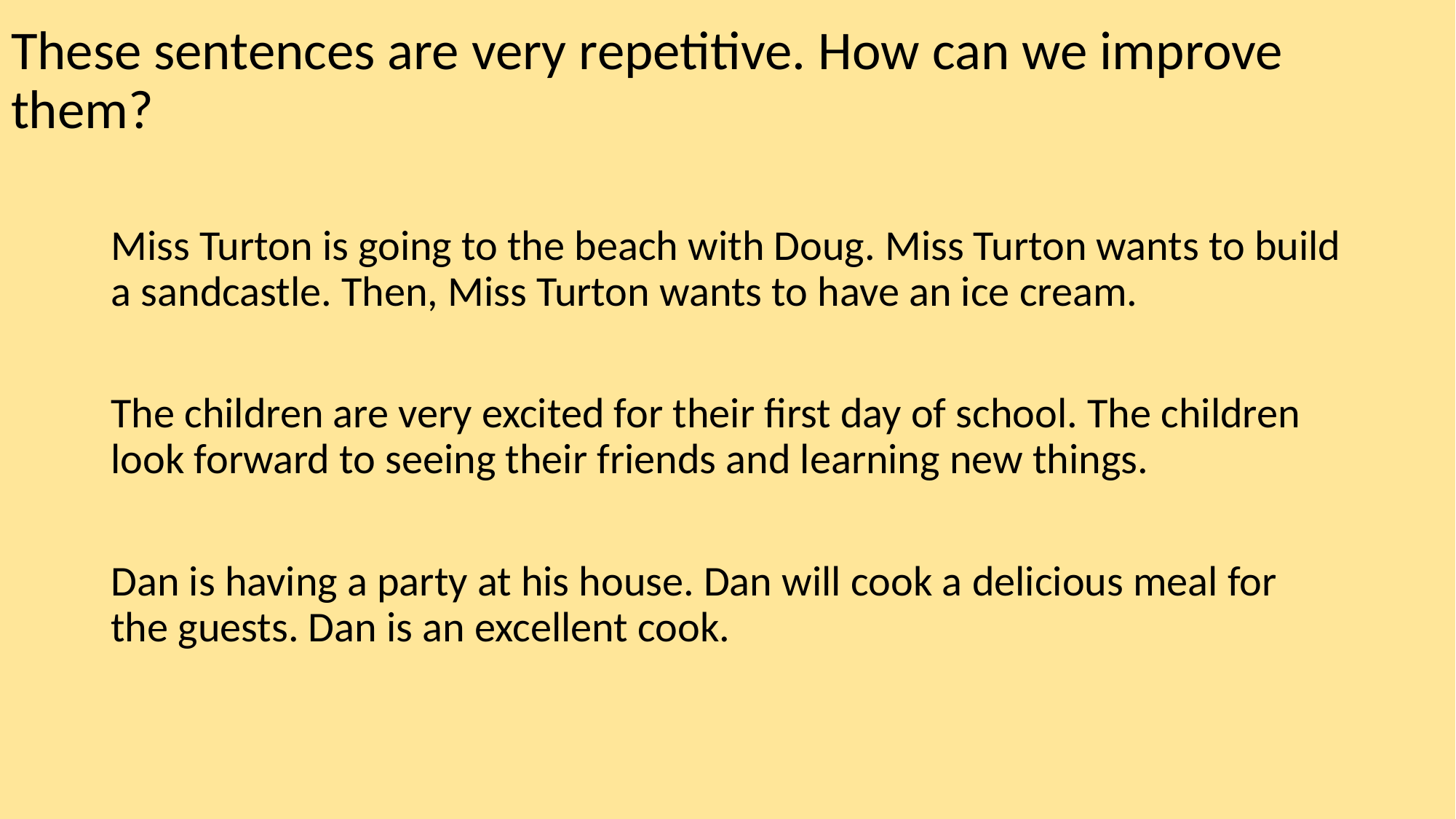

# These sentences are very repetitive. How can we improve them?
Miss Turton is going to the beach with Doug. Miss Turton wants to build a sandcastle. Then, Miss Turton wants to have an ice cream.

The children are very excited for their first day of school. The children look forward to seeing their friends and learning new things.

Dan is having a party at his house. Dan will cook a delicious meal for the guests. Dan is an excellent cook.